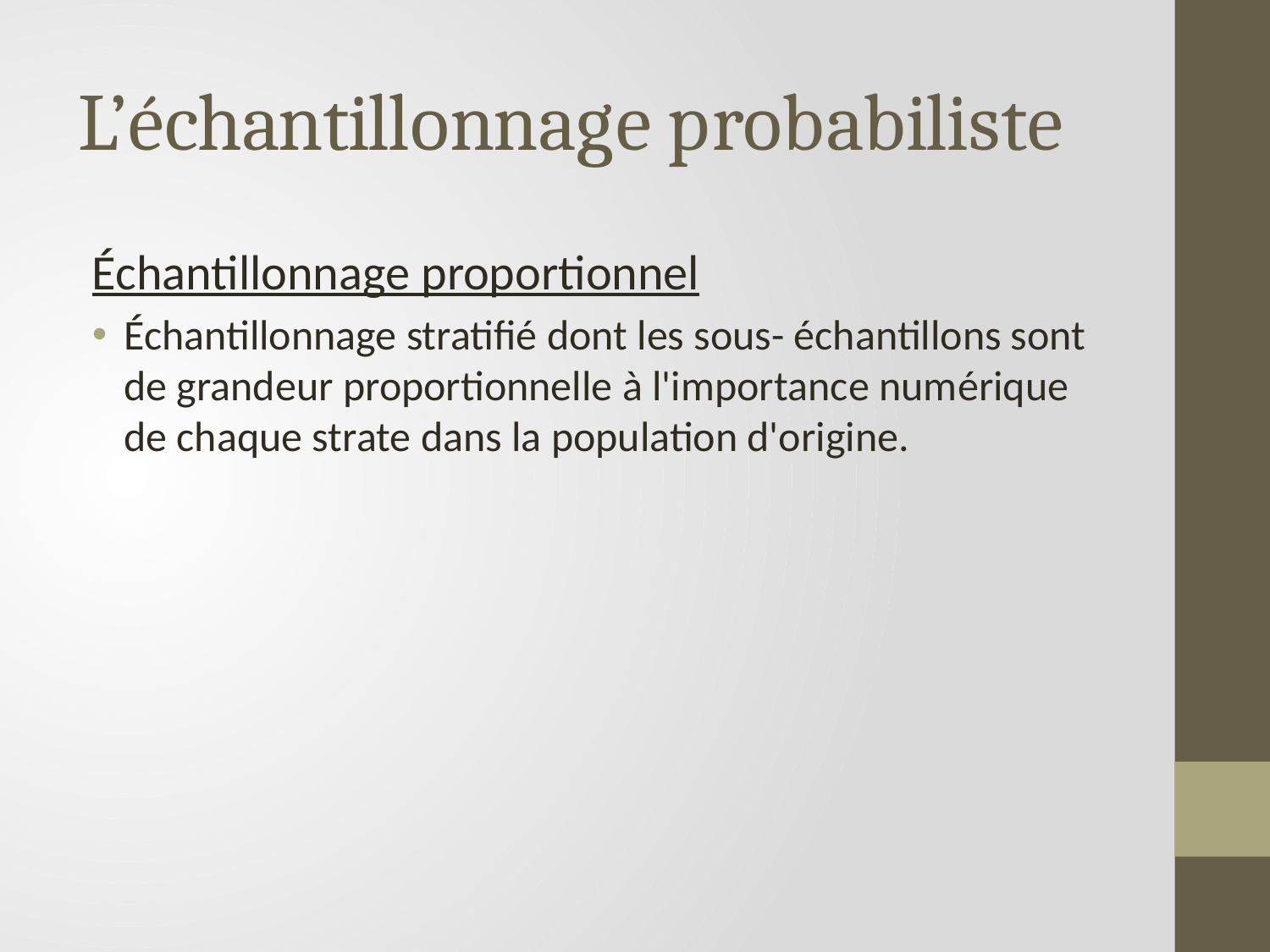

# L’échantillonnage probabiliste
Échantillonnage proportionnel
Échantillonnage stratifié dont les sous- échantillons sont de grandeur proportionnelle à l'importance numérique de chaque strate dans la population d'origine.